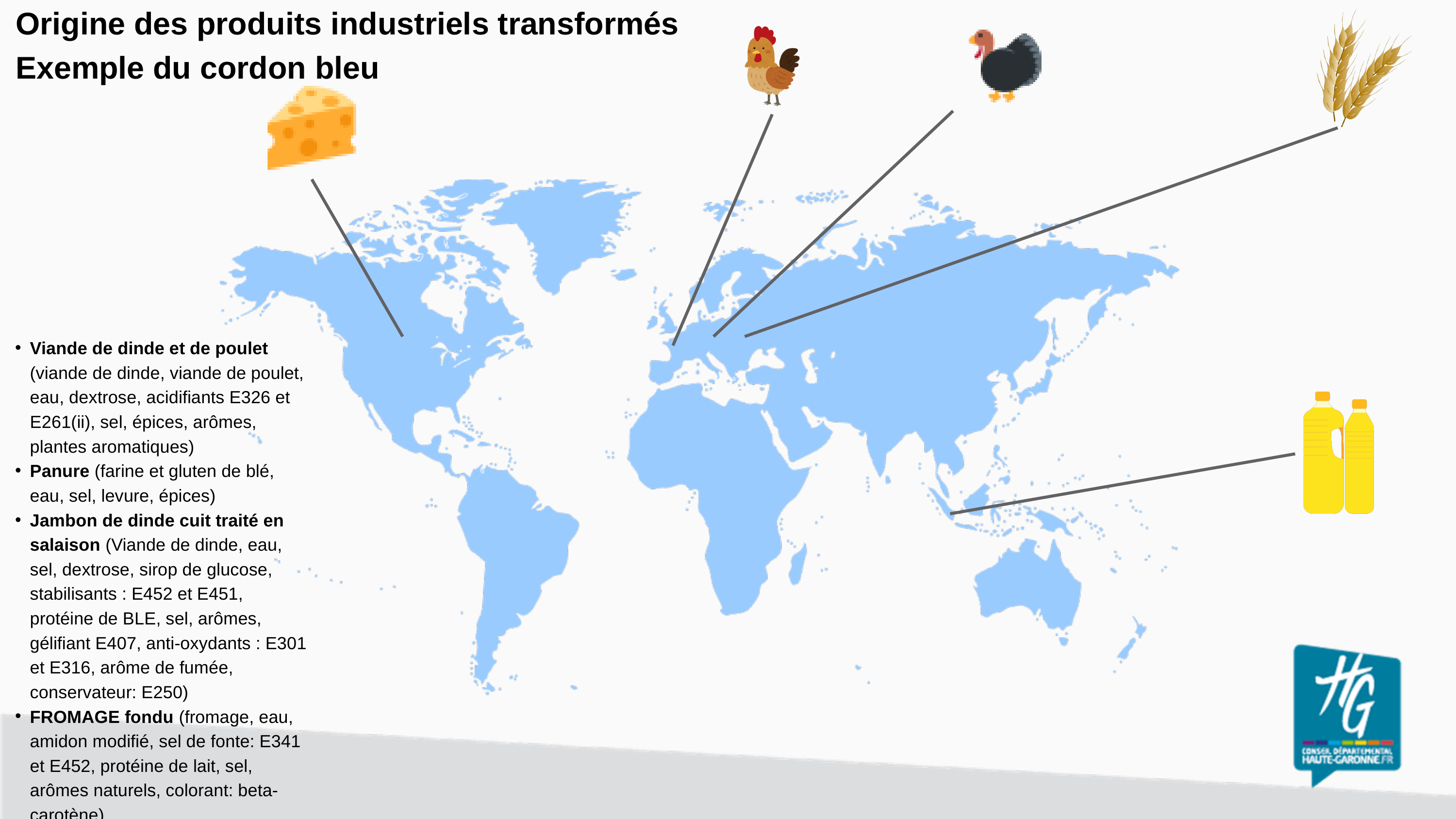

Origine des produits industriels transformés
Exemple du cordon bleu

Viande de dinde et de poulet (viande de dinde, viande de poulet, eau, dextrose, acidifiants E326 et E261(ii), sel, épices, arômes, plantes aromatiques)
Panure (farine et gluten de blé, eau, sel, levure, épices)
Jambon de dinde cuit traité en salaison (Viande de dinde, eau, sel, dextrose, sirop de glucose, stabilisants : E452 et E451, protéine de BLE, sel, arômes, gélifiant E407, anti-oxydants : E301 et E316, arôme de fumée, conservateur: E250)
FROMAGE fondu (fromage, eau, amidon modifié, sel de fonte: E341 et E452, protéine de lait, sel, arômes naturels, colorant: beta-carotène)
Huile de Palme